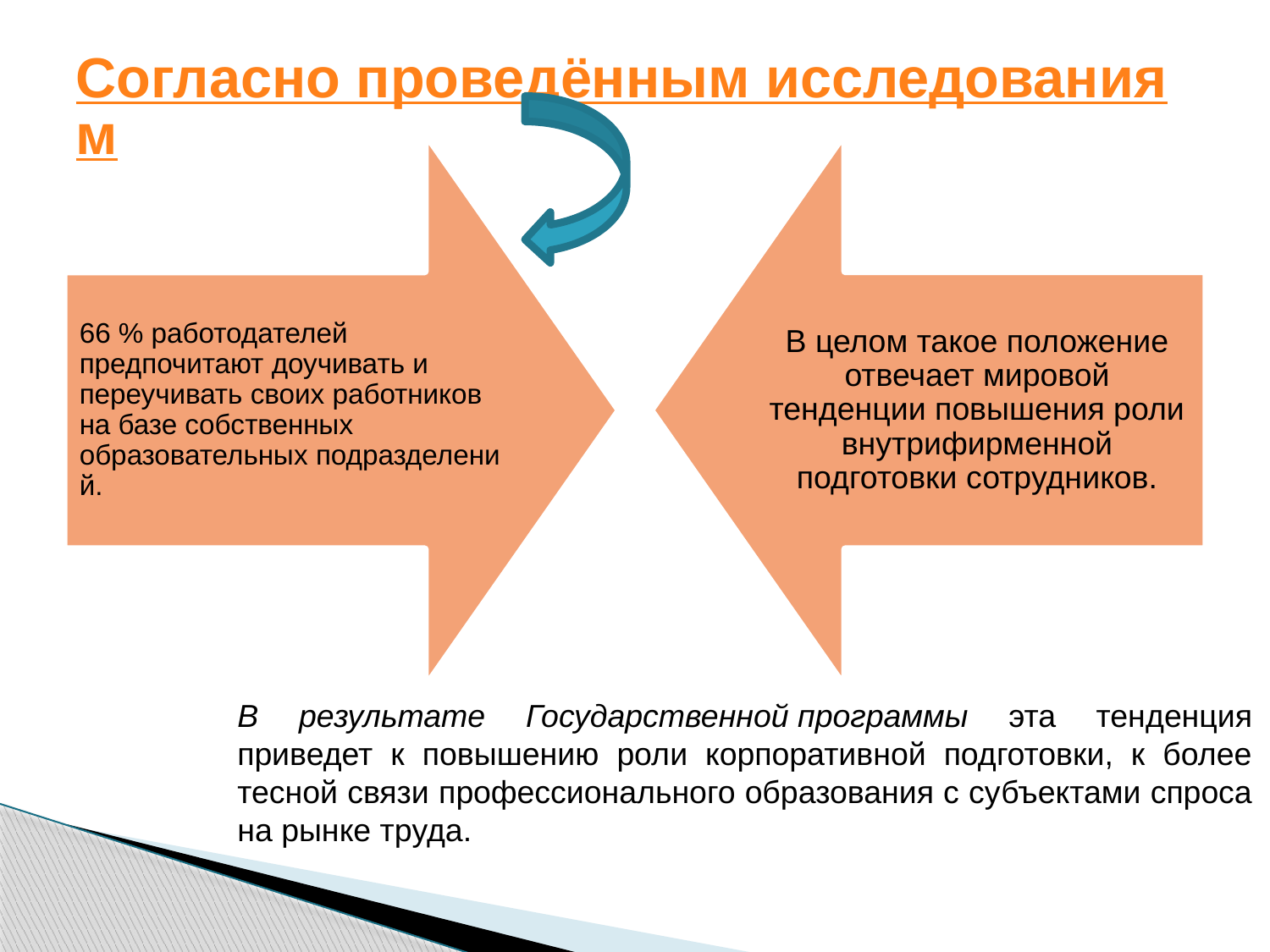

# Согласно проведённым исследованиям
66 % работодателей предпочитают доучивать и переучивать своих работников на базе собственных образовательных подразделений.
В целом такое положение отвечает мировой тенденции повышения роли внутрифирменной подготовки сотрудников.

В результате Государственной программы эта тенденция приведет к повышению роли корпоративной подготовки, к более тесной связи профессионального образования с субъектами спроса на рынке труда.